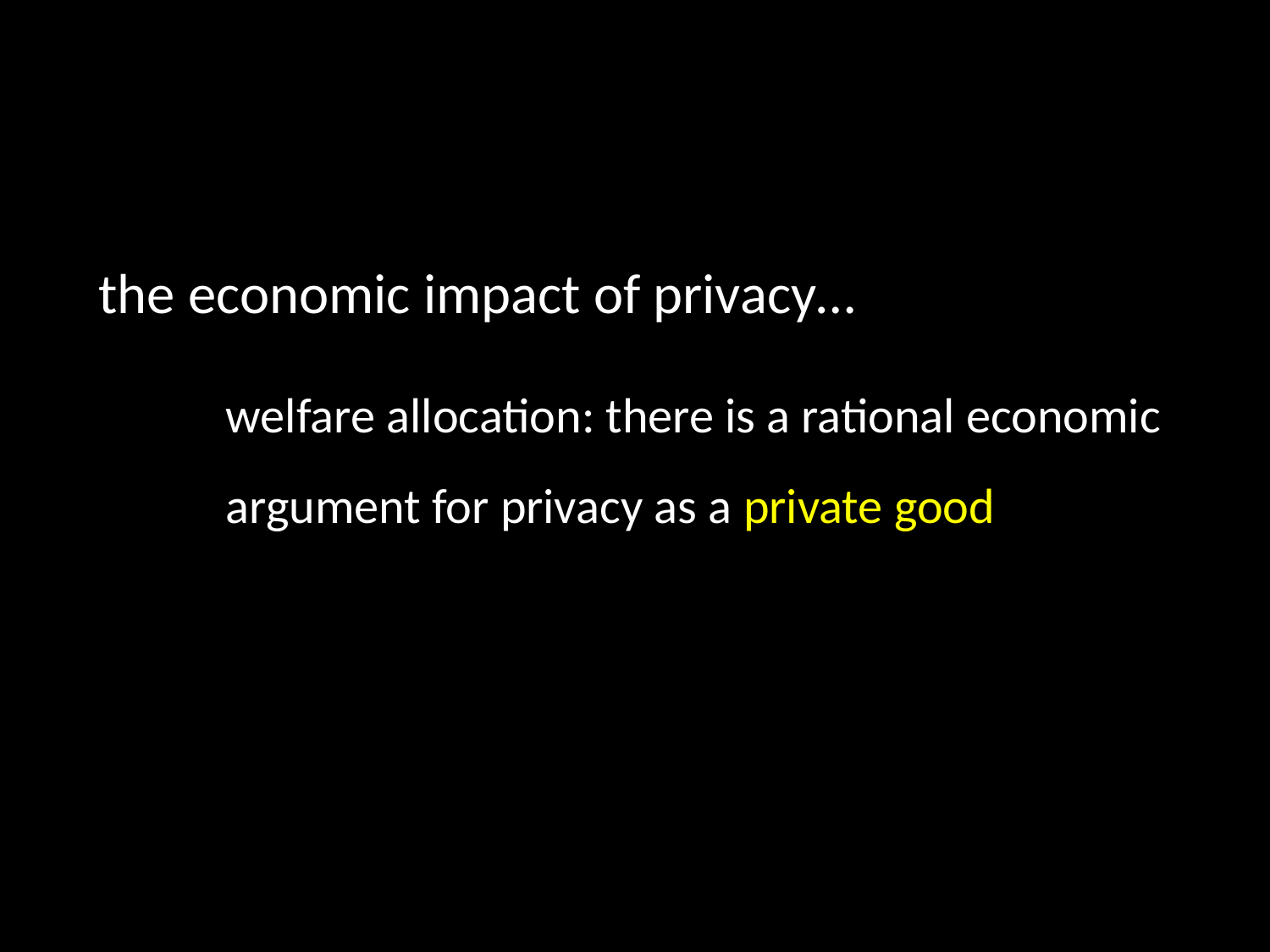

the economic impact of privacy…
	welfare allocation: there is a rational economic 	argument for privacy as a private good